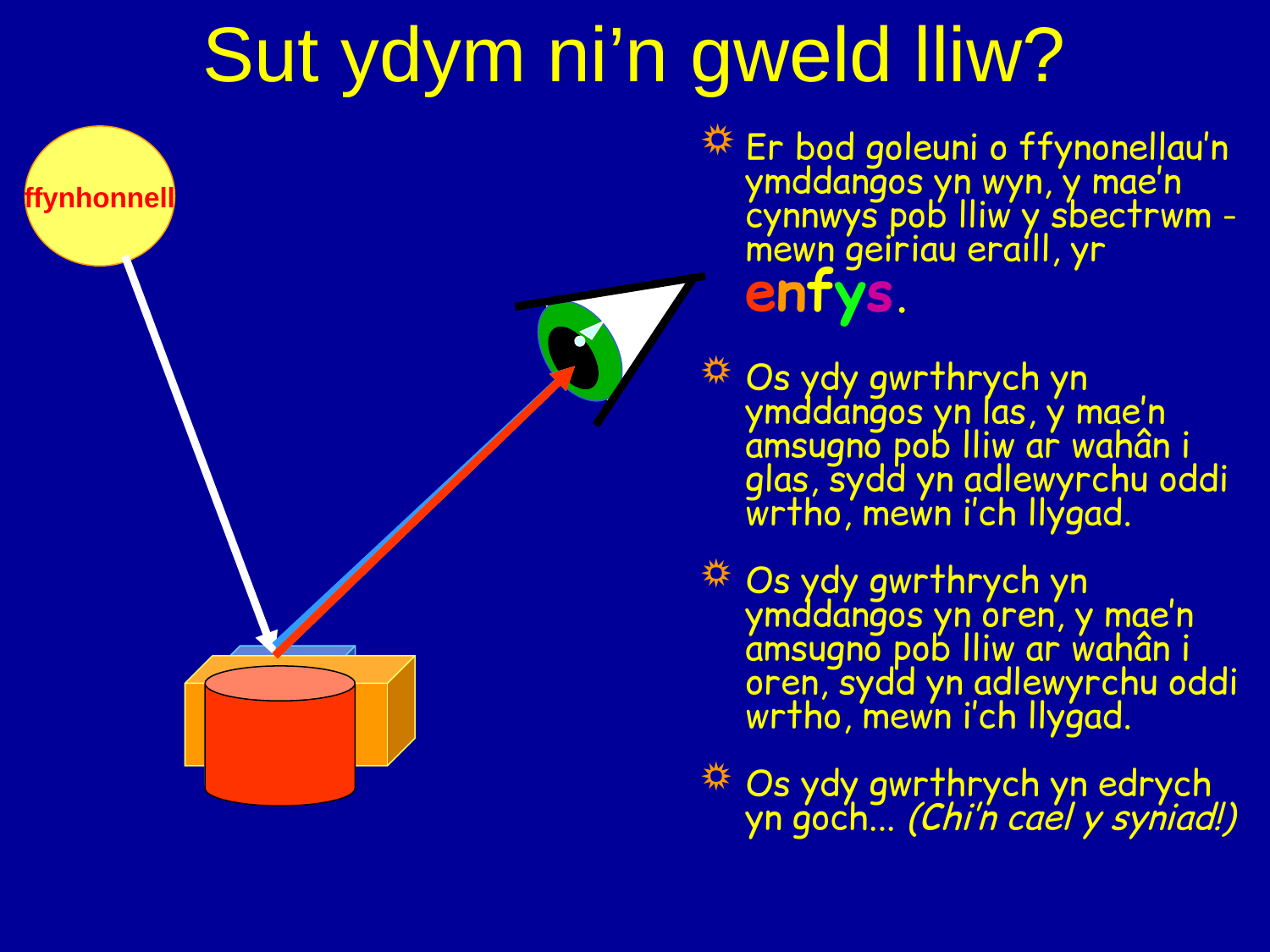

# Sut ydym ni’n gweld lliw?
ffynhonnell
Er bod goleuni o ffynonellau’n ymddangos yn wyn, y mae’n cynnwys pob lliw y sbectrwm - mewn geiriau eraill, yr enfys.

Os ydy gwrthrych yn ymddangos yn las, y mae’n amsugno pob lliw ar wahân i glas, sydd yn adlewyrchu oddi wrtho, mewn i’ch llygad.

Os ydy gwrthrych yn ymddangos yn oren, y mae’n amsugno pob lliw ar wahân i oren, sydd yn adlewyrchu oddi wrtho, mewn i’ch llygad.

Os ydy gwrthrych yn edrych yn goch... (Chi’n cael y syniad!)